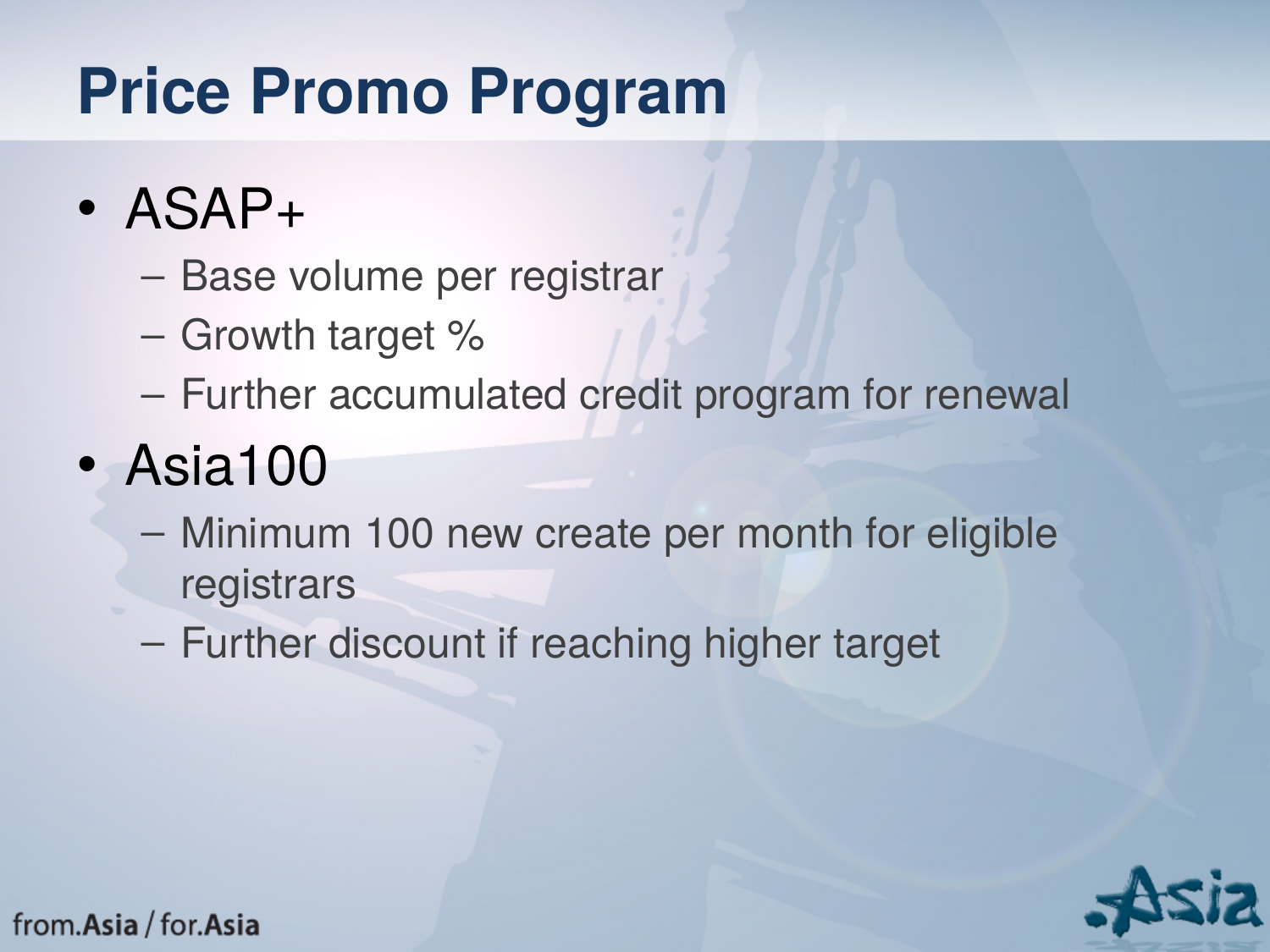

# Price Promo Program
ASAP+
Base volume per registrar
Growth target %
Further accumulated credit program for renewal
Asia100
Minimum 100 new create per month for eligible registrars
Further discount if reaching higher target